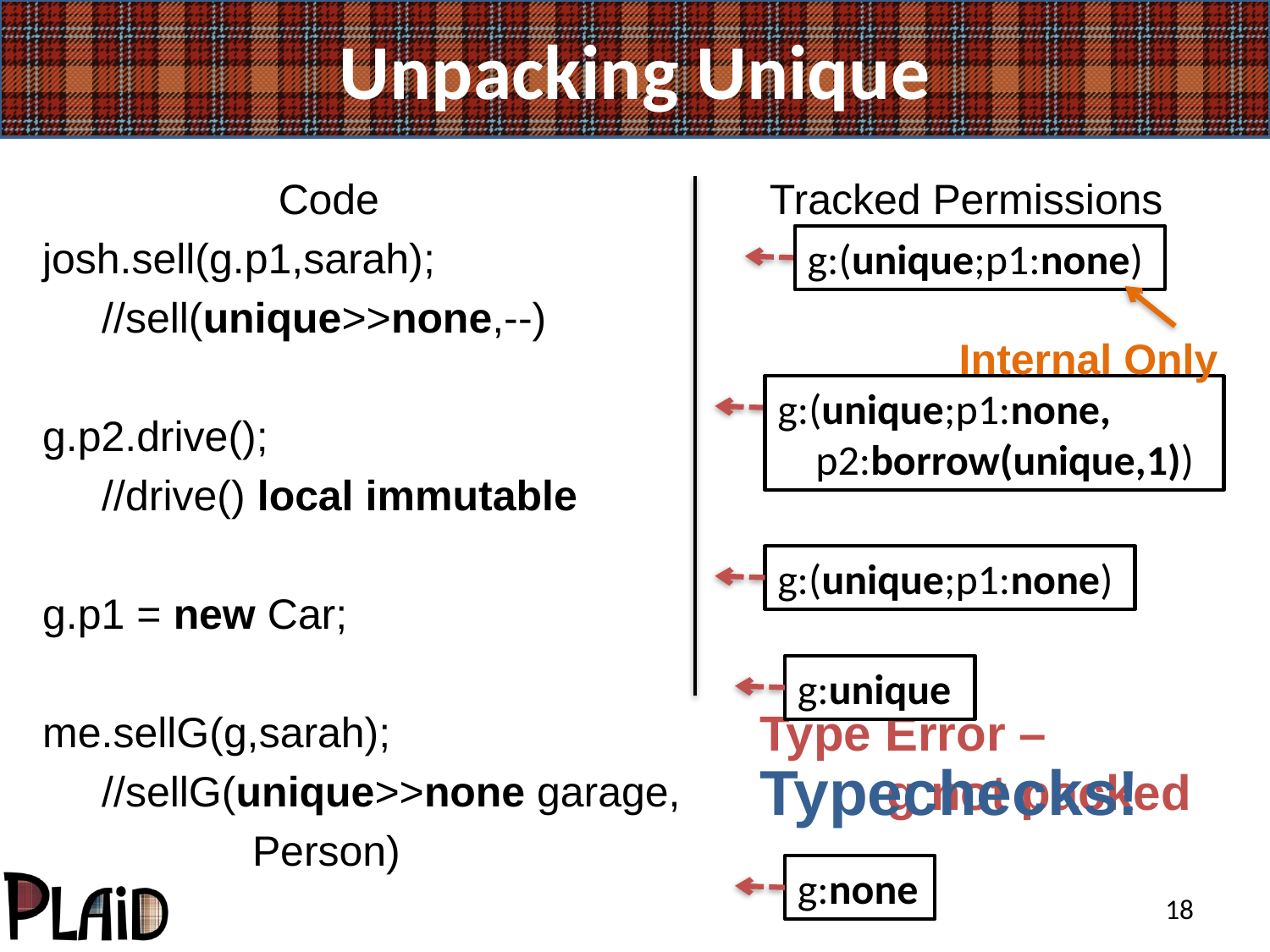

# Unpacking Unique

josh.sell(g.p1,sarah);
     //sell(unique>>none,--)

g.p2.drive();
     //drive() local immutable

g.p1 = new Car;

me.sellG(g,sarah);
     //sellG(unique>>none garage,
	       Person)
Code
Tracked Permissions
g:unique Garage
g:(unique;p1:none)
Internal Only
g:(unique;p1:none)
g:(unique;p1:none,
    p2:borrow(unique,1))
g:(unique;p1:none)
g:unique
Type Error –
	g not packed
Typechecks!
g:none
18